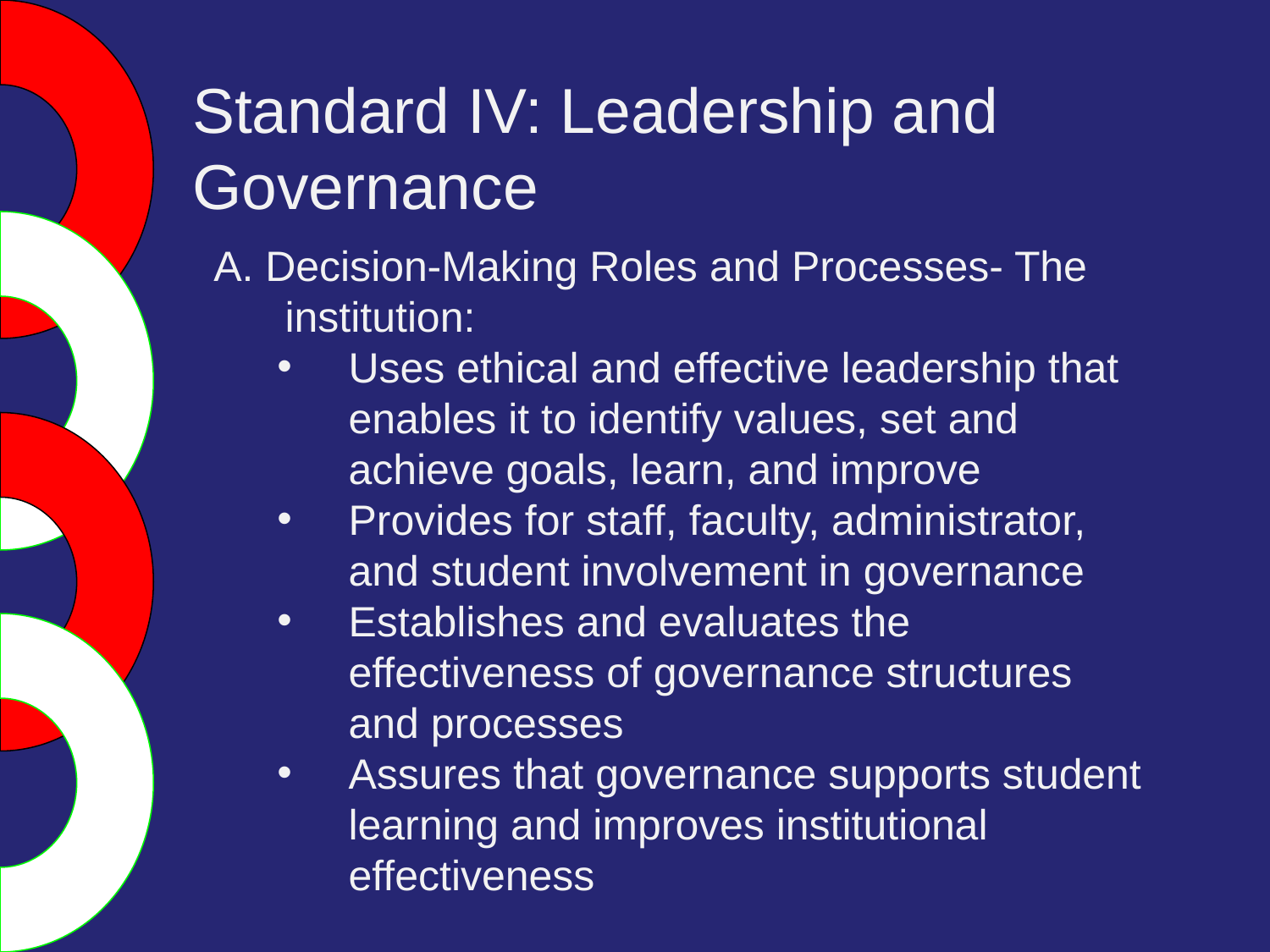

Standard IV: Leadership and Governance

A. Decision-Making Roles and Processes- The institution:
Uses ethical and effective leadership that enables it to identify values, set and achieve goals, learn, and improve
Provides for staff, faculty, administrator, and student involvement in governance
Establishes and evaluates the effectiveness of governance structures and processes
Assures that governance supports student learning and improves institutional effectiveness